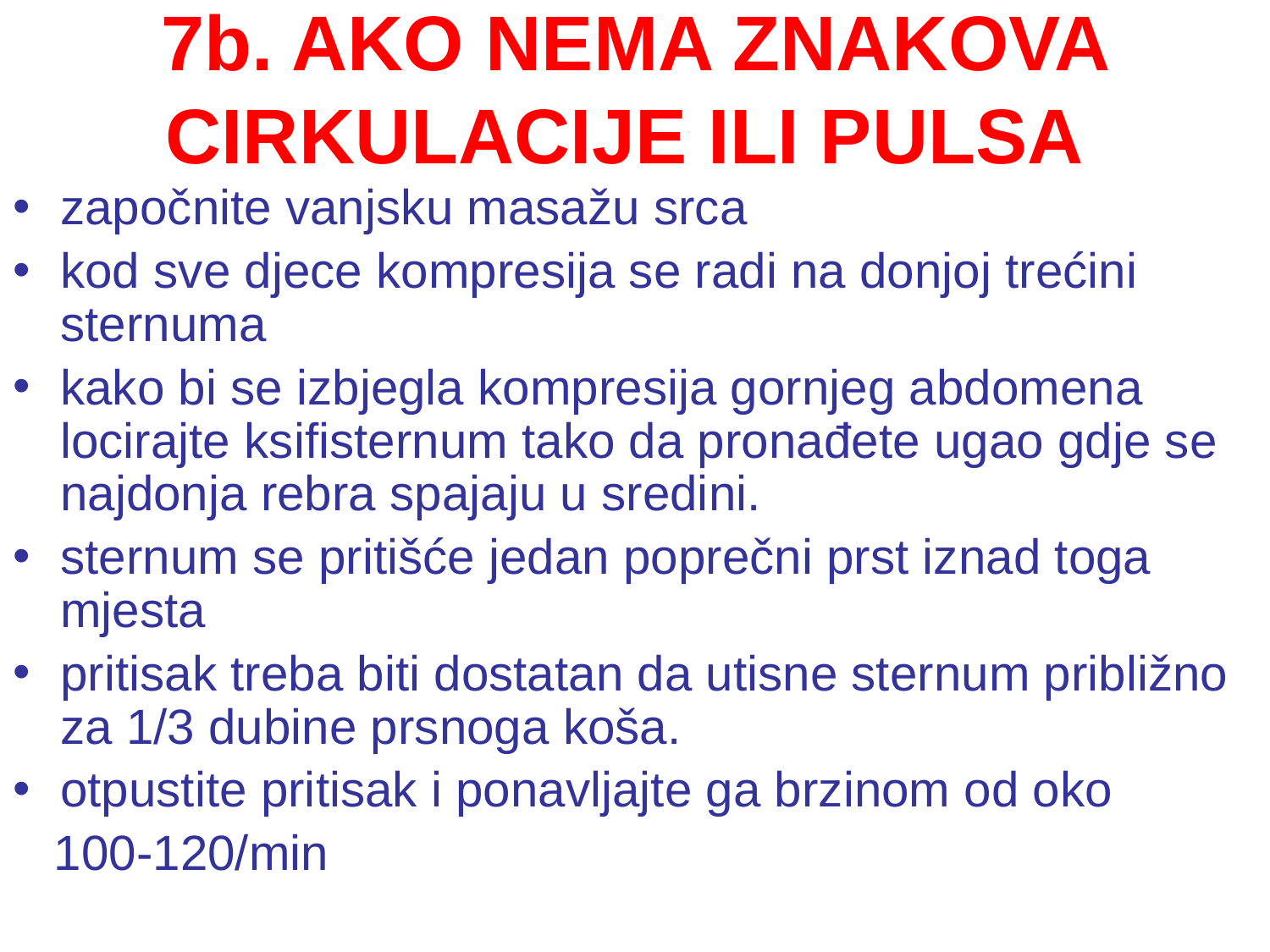

# 7b. AKO NEMA ZNAKOVA CIRKULACIJE ILI PULSA
započnite vanjsku masažu srca
kod sve djece kompresija se radi na donjoj trećini sternuma
kako bi se izbjegla kompresija gornjeg abdomena locirajte ksifisternum tako da pronađete ugao gdje se najdonja rebra spajaju u sredini.
sternum se pritišće jedan poprečni prst iznad toga mjesta
pritisak treba biti dostatan da utisne sternum približno za 1/3 dubine prsnoga koša.
otpustite pritisak i ponavljajte ga brzinom od oko
   100-120/min